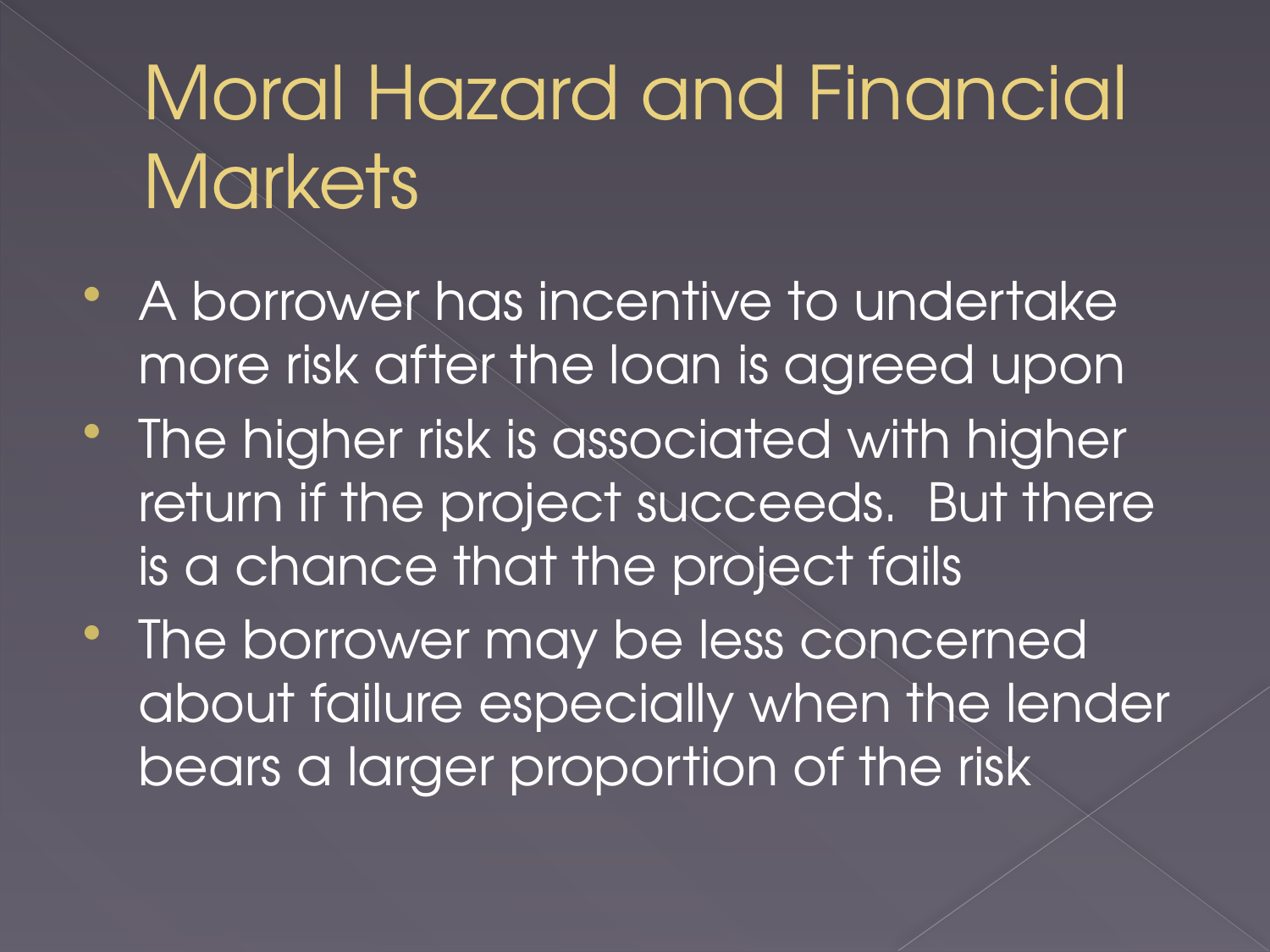

# Moral Hazard and Financial Markets
A borrower has incentive to undertake more risk after the loan is agreed upon
The higher risk is associated with higher return if the project succeeds.  But there is a chance that the project fails
The borrower may be less concerned about failure especially when the lender bears a larger proportion of the risk